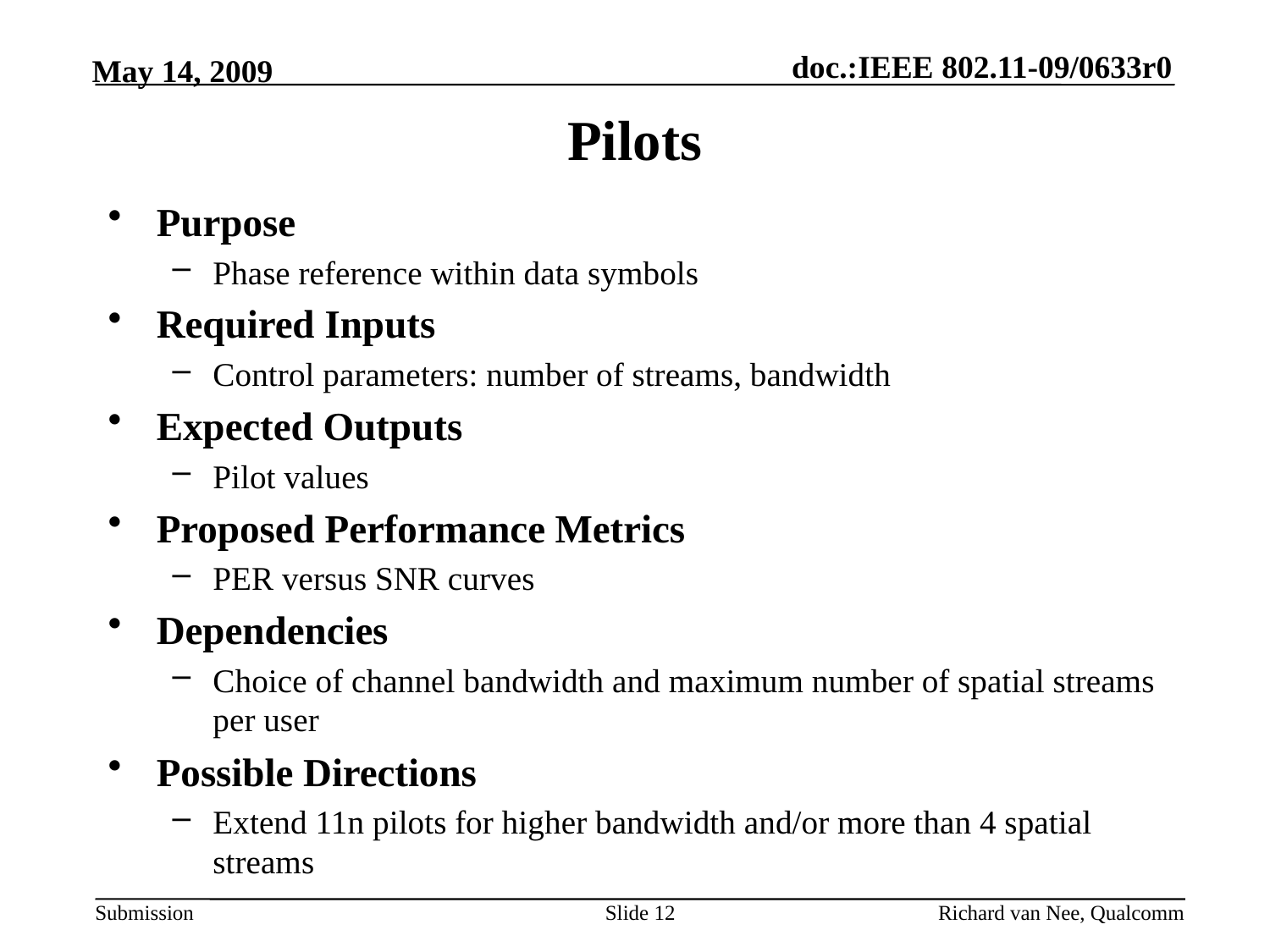

# Pilots
Purpose
Phase reference within data symbols
Required Inputs
Control parameters: number of streams, bandwidth
Expected Outputs
Pilot values
Proposed Performance Metrics
PER versus SNR curves
Dependencies
Choice of channel bandwidth and maximum number of spatial streams per user
Possible Directions
Extend 11n pilots for higher bandwidth and/or more than 4 spatial streams

Slide 12